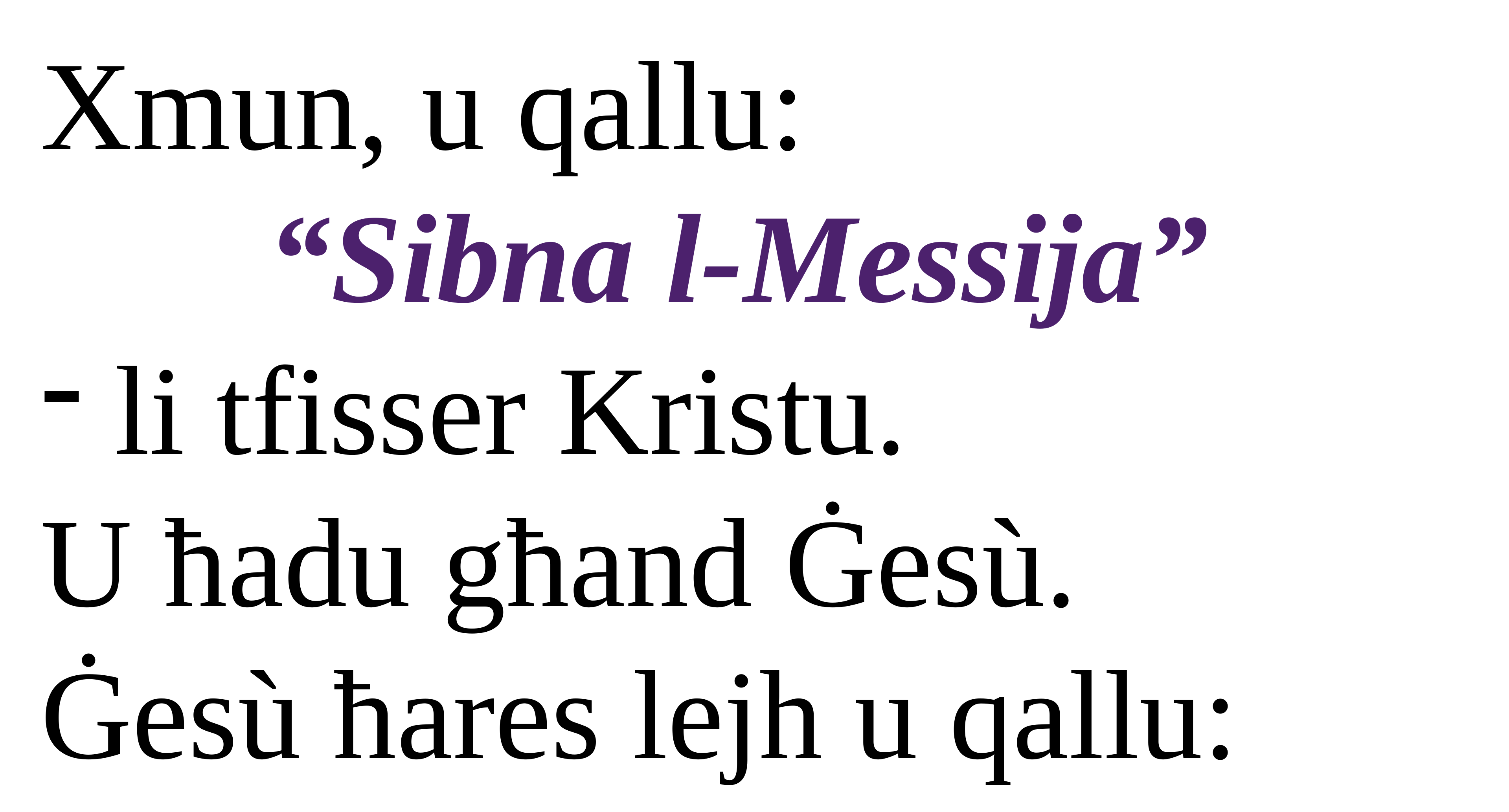

Xmun, u qallu:
“Sibna l-Messija”
li tfisser Kristu.
U ħadu għand Ġesù.
Ġesù ħares lejh u qallu: